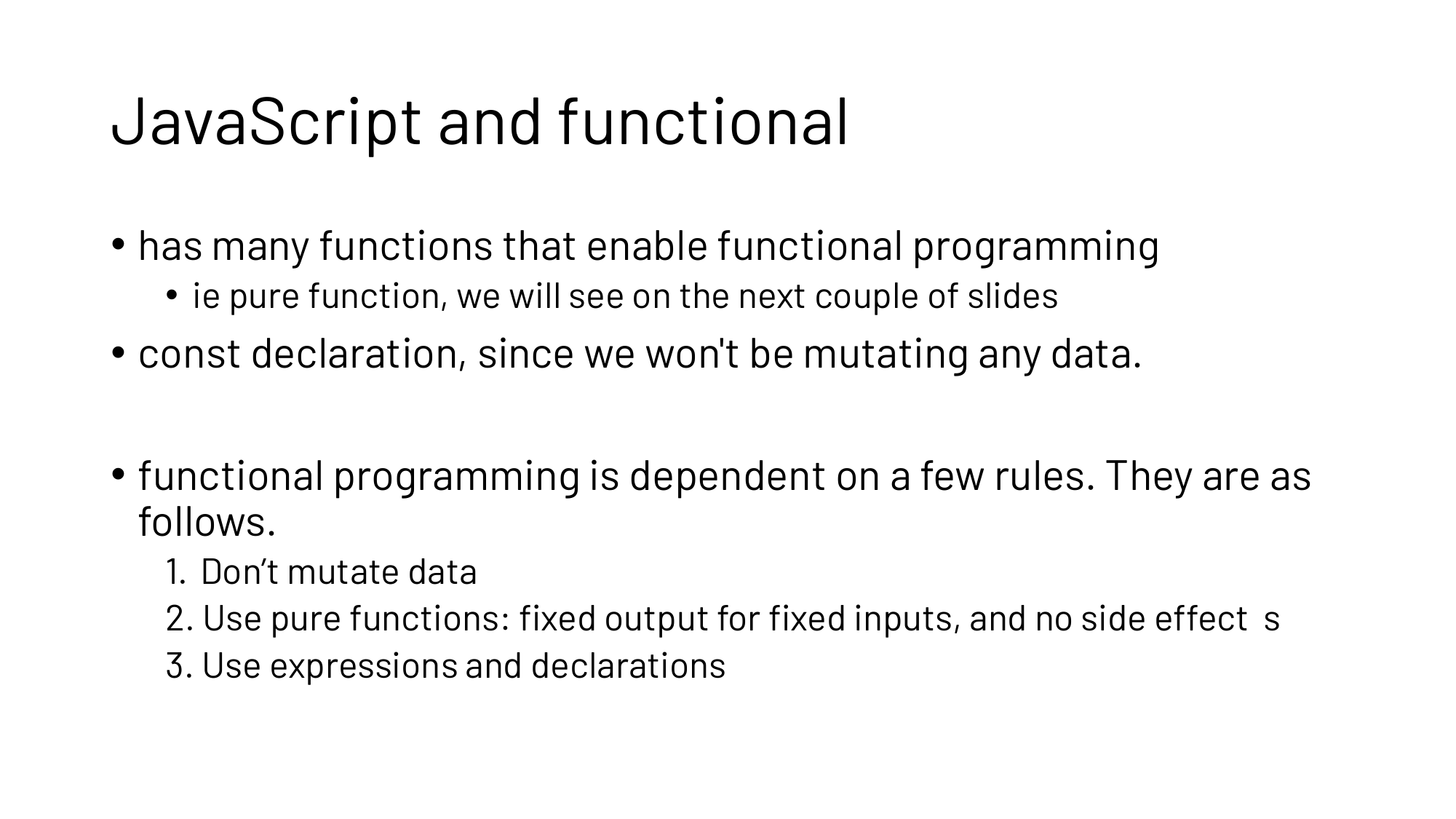

# JavaScript and functional
has many functions that enable functional programming
ie pure function, we will see on the next couple of slides
const declaration, since we won't be mutating any data.

functional programming is dependent on a few rules. They are as follows.
 Don’t mutate data
 Use pure functions: fixed output for fixed inputs, and no side effect  s
 Use expressions and declarations